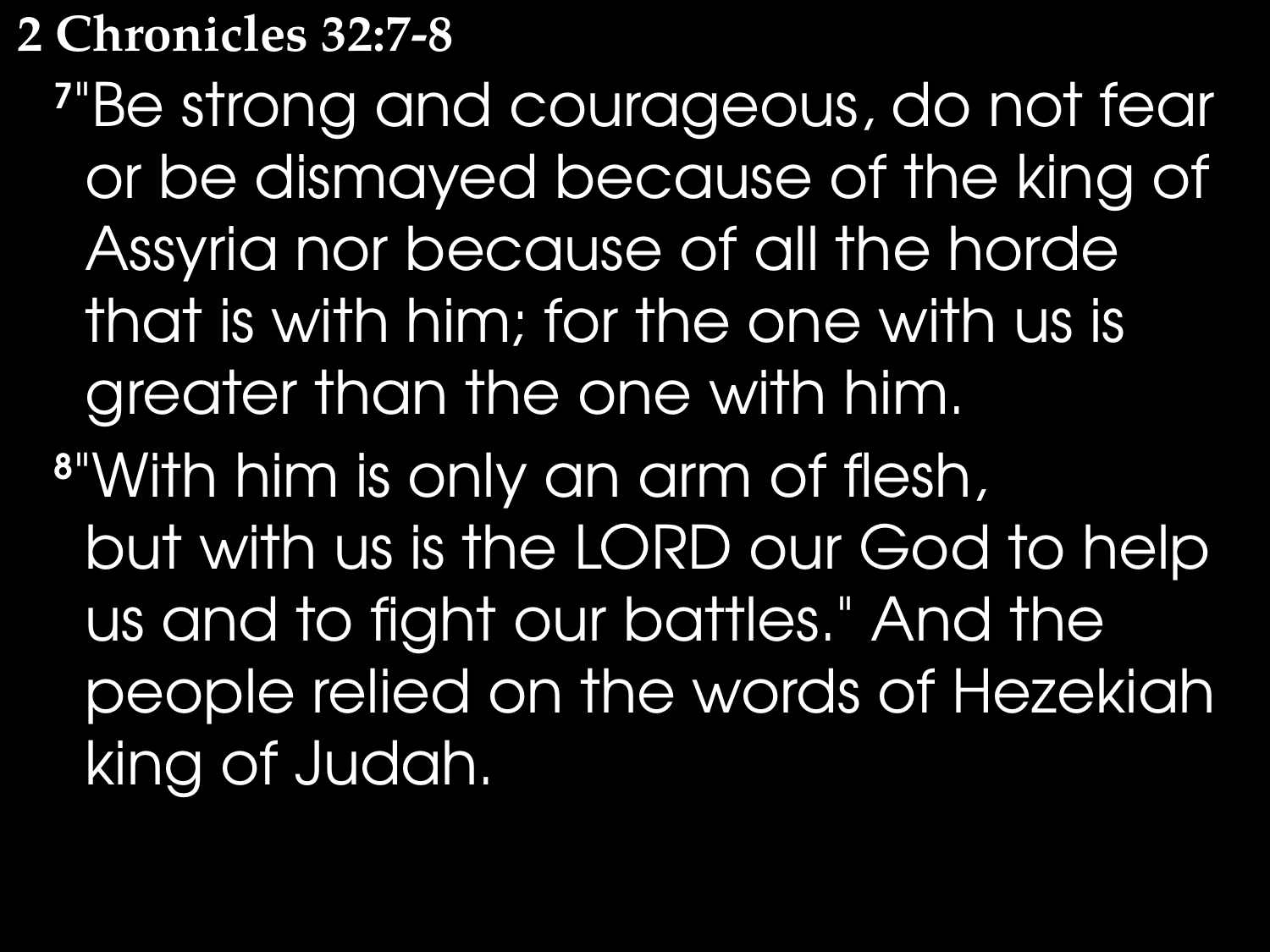

# 2 Chronicles 32:7-8
 7"Be strong and courageous, do not fear or be dismayed because of the king of Assyria nor because of all the horde that is with him; for the one with us is greater than the one with him.
 8"With him is only an arm of flesh, but with us is the LORD our God to help us and to fight our battles." And the people relied on the words of Hezekiah king of Judah.